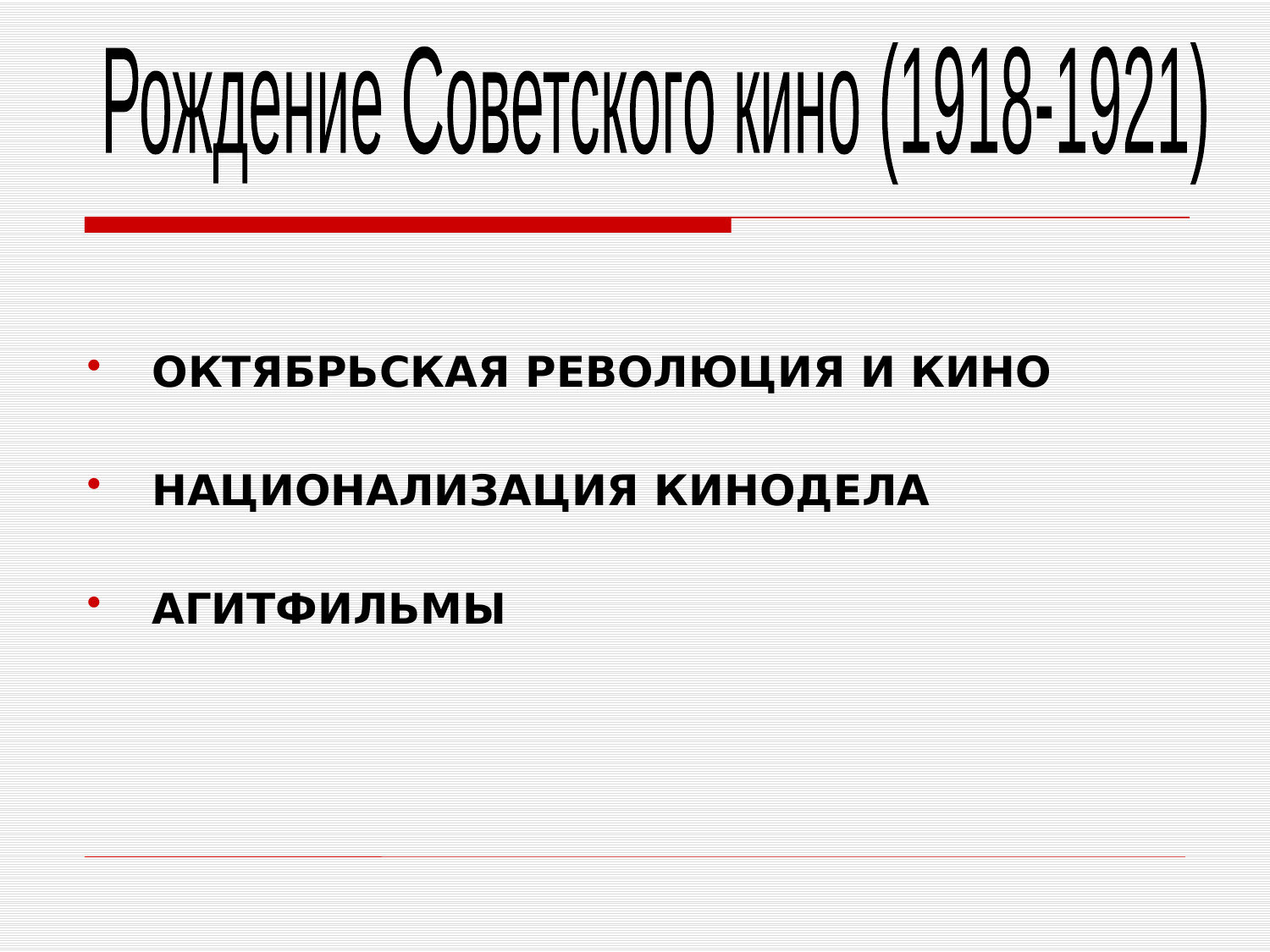

Рождение Советского кино (1918-1921)
ОКТЯБРЬСКАЯ РЕВОЛЮЦИЯ И КИНО

НАЦИОНАЛИЗАЦИЯ КИНОДЕЛА

АГИТФИЛЬМЫ